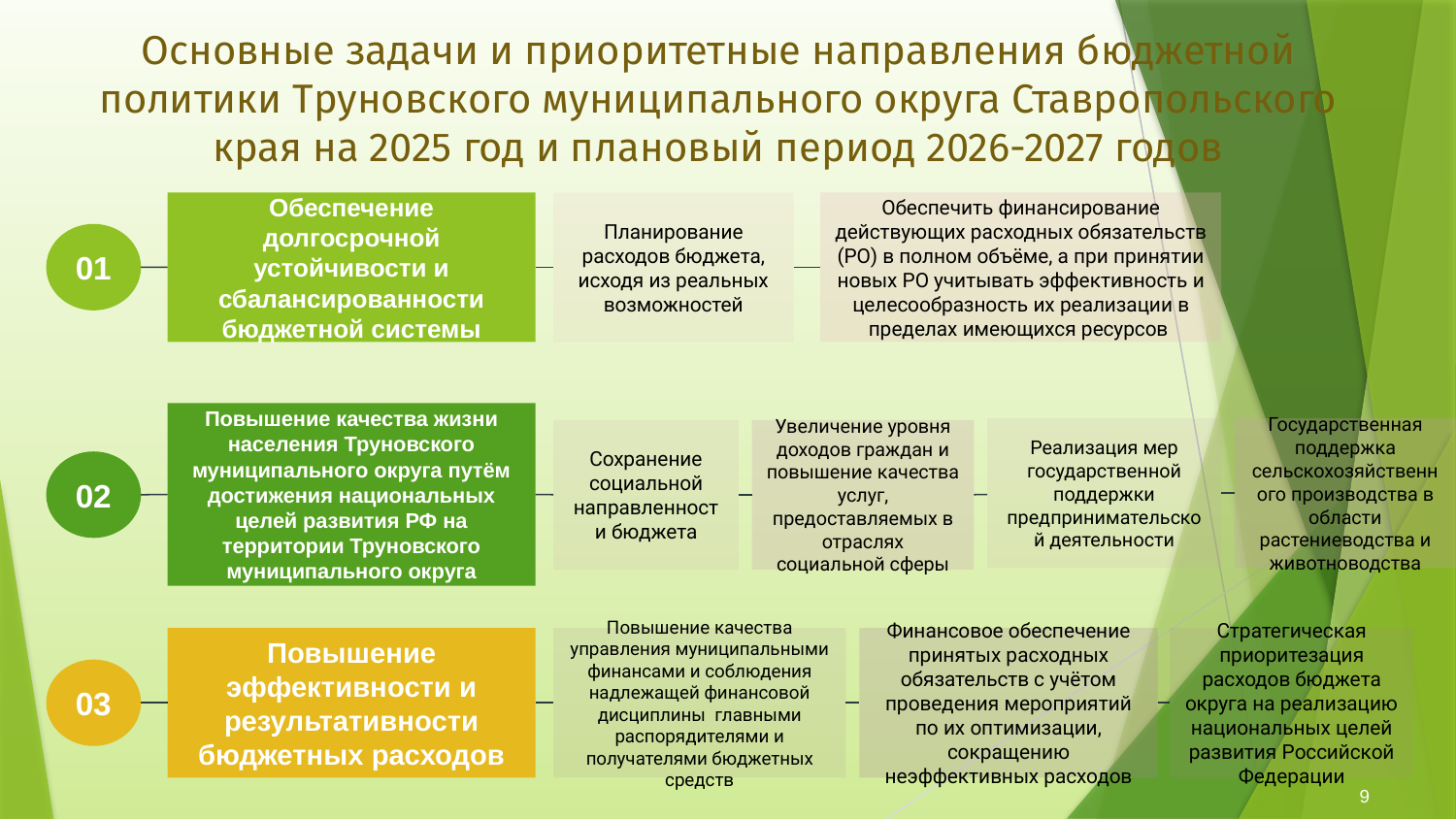

# Основные задачи и приоритетные направления бюджетной политики Труновского муниципального округа Ставропольского края на 2025 год и плановый период 2026-2027 годов
Обеспечение долгосрочной устойчивости и сбалансированности бюджетной системы
Планирование расходов бюджета, исходя из реальных возможностей
Обеспечить финансирование действующих расходных обязательств (РО) в полном объёме, а при принятии новых РО учитывать эффективность и целесообразность их реализации в пределах имеющихся ресурсов
01
Повышение качества жизни населения Труновского муниципального округа путём достижения национальных целей развития РФ на территории Труновского муниципального округа
Реализация мер государственной поддержки предпринимательской деятельности
Государственная поддержка сельскохозяйственного производства в области растениеводства и животноводства
Сохранение социальной направленности бюджета
Увеличение уровня доходов граждан и повышение качества услуг, предоставляемых в отраслях социальной сферы
02
Повышение эффективности и результативности бюджетных расходов
Финансовое обеспечение принятых расходных обязательств с учётом проведения мероприятий по их оптимизации, сокращению неэффективных расходов
Повышение качества управления муниципальными финансами и соблюдения надлежащей финансовой дисциплины  главными распорядителями и получателями бюджетных средств
Стратегическая приоритезация расходов бюджета округа на реализацию национальных целей развития Российской Федерации
03
9